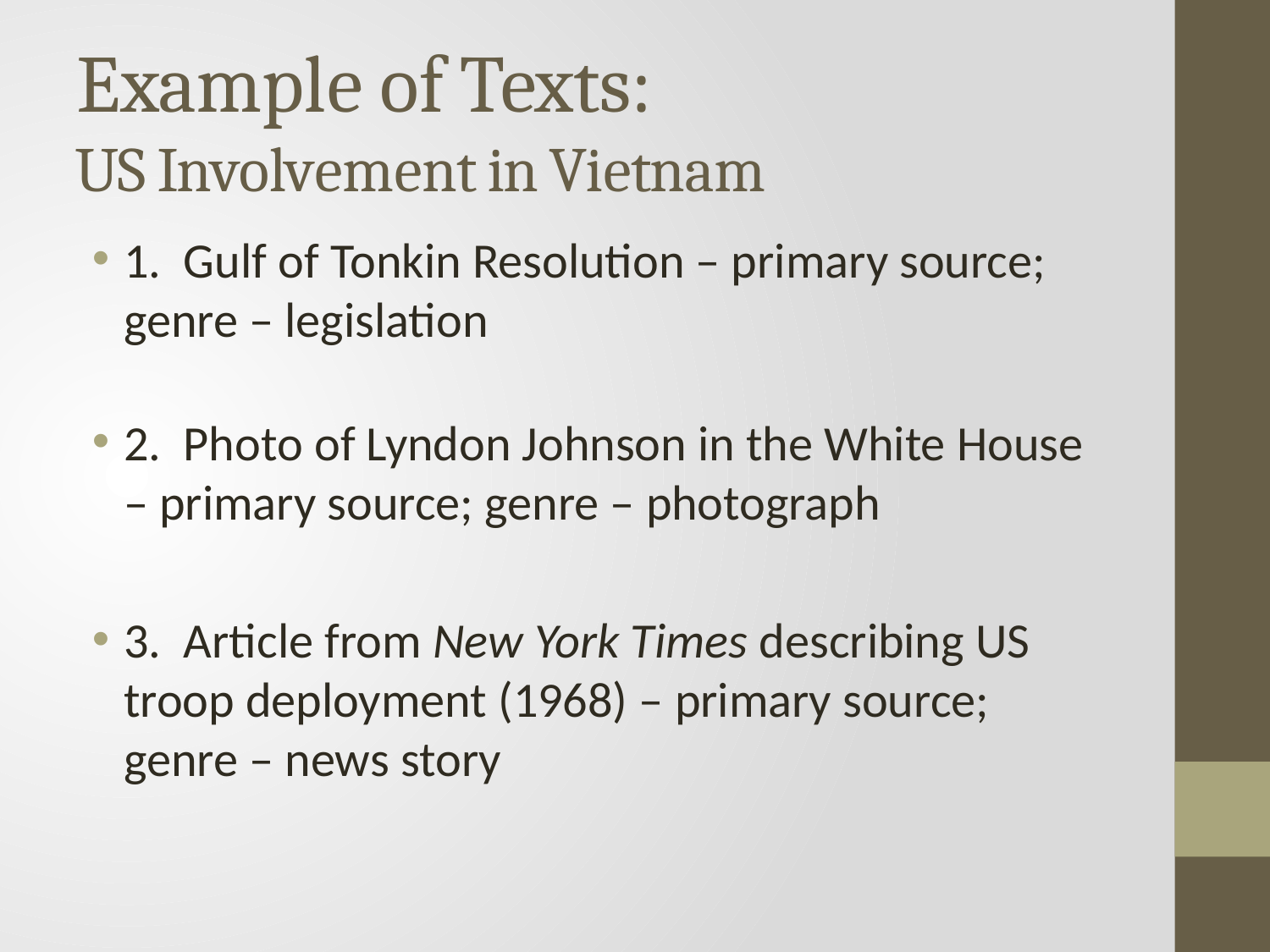

# Example of Texts: US Involvement in Vietnam
1.  Gulf of Tonkin Resolution – primary source; genre – legislation

2.  Photo of Lyndon Johnson in the White House – primary source; genre – photograph

3.  Article from New York Times describing US troop deployment (1968) – primary source; genre – news story